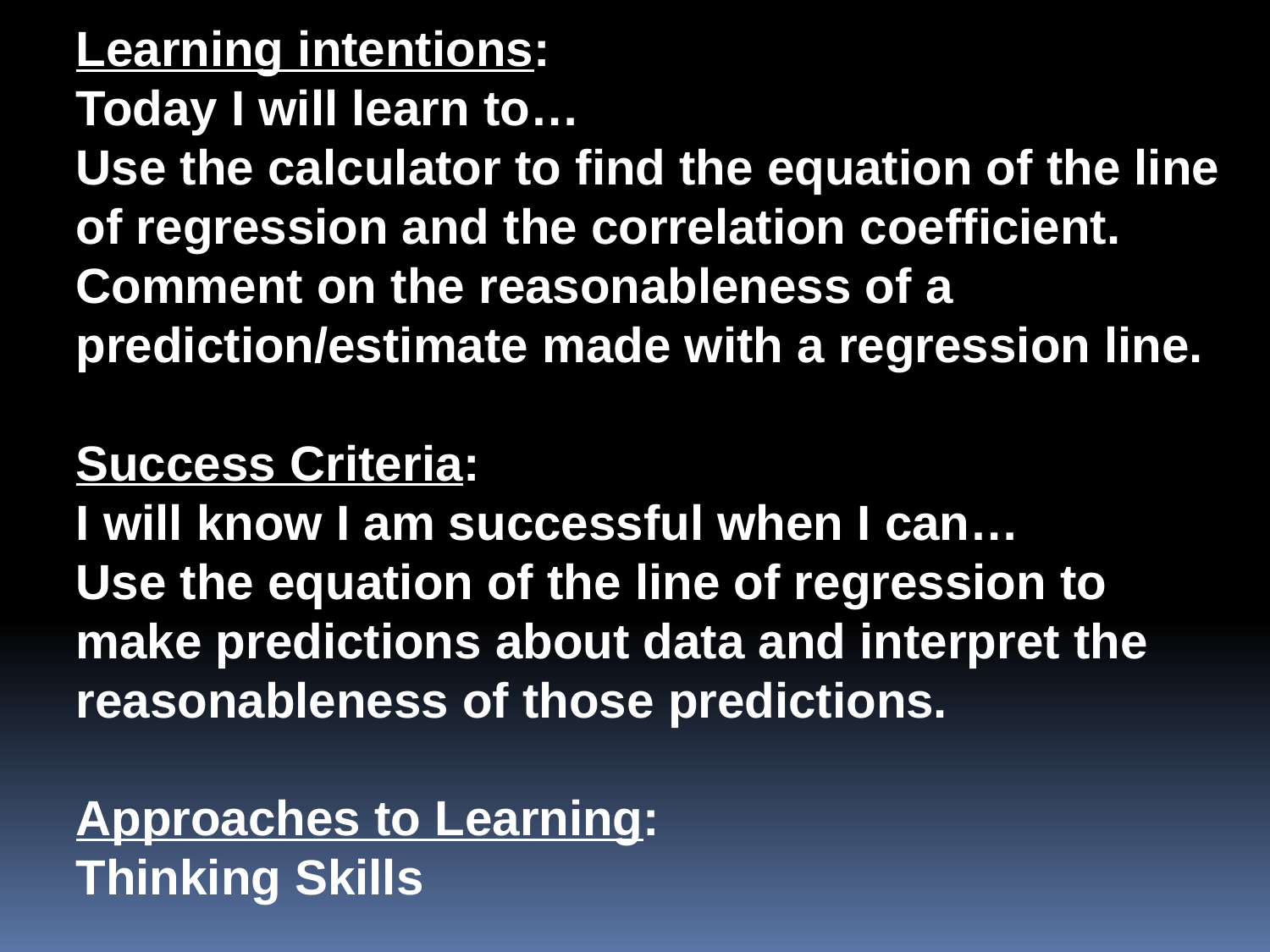

Learning intentions:
Today I will learn to…
Use the calculator to find the equation of the line of regression and the correlation coefficient.
Comment on the reasonableness of a prediction/estimate made with a regression line.

Success Criteria:
I will know I am successful when I can…
Use the equation of the line of regression to make predictions about data and interpret the reasonableness of those predictions.

Approaches to Learning:
Thinking Skills